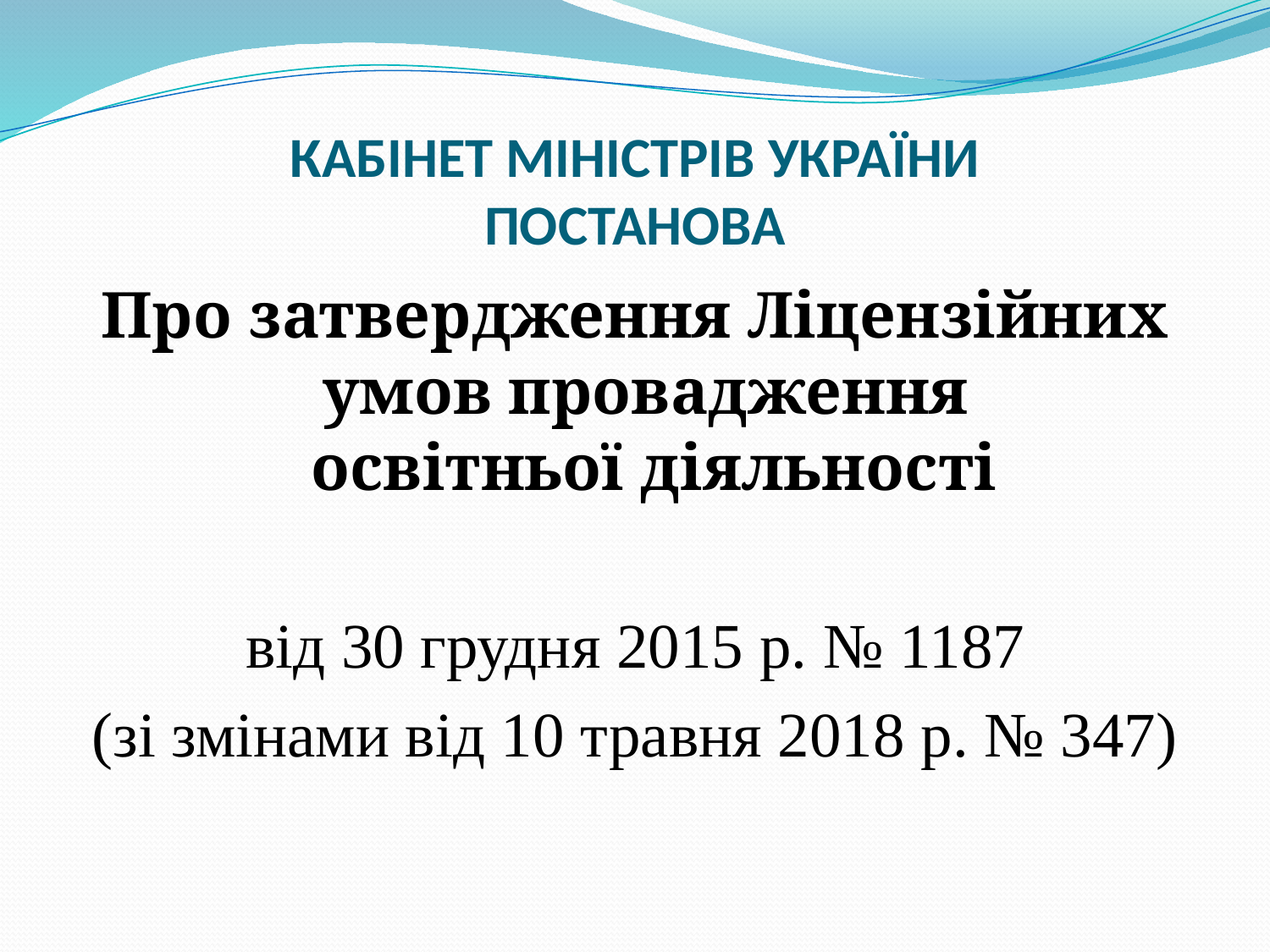

# КАБІНЕТ МІНІСТРІВ УКРАЇНИ ПОСТАНОВА
Про затвердження Ліцензійних умов провадження 
освітньої діяльності

від 30 грудня 2015 р. № 1187
(зі змінами від 10 травня 2018 р. № 347)